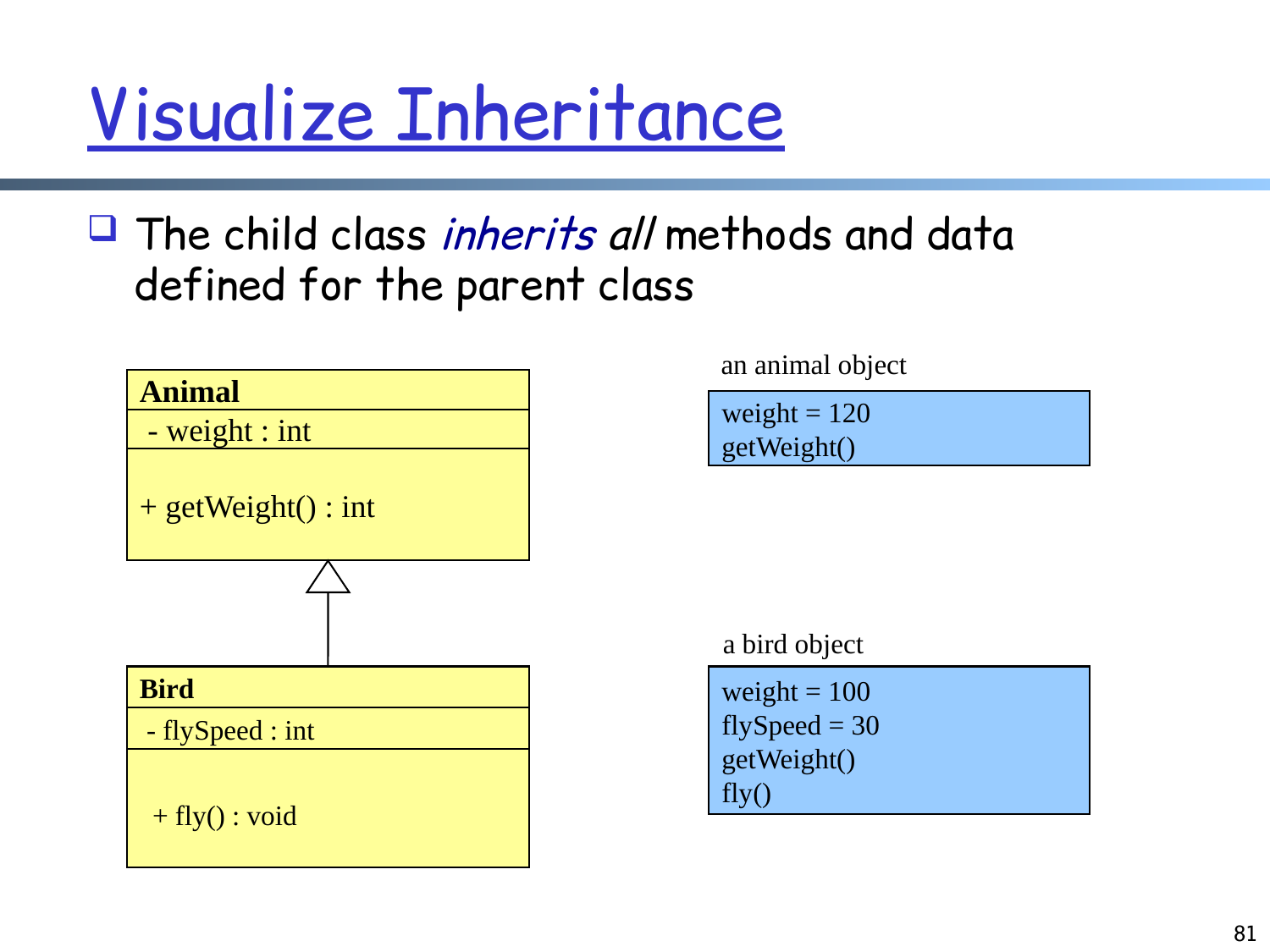

# Visualize Inheritance
The child class inherits all methods and data defined for the parent class
an animal object
Animal
 - weight : int
+ getWeight() : int
weight = 120
getWeight()

a bird object
Bird
weight = 100
flySpeed = 30
getWeight()
fly()
 - flySpeed : int

+ fly() : void
81